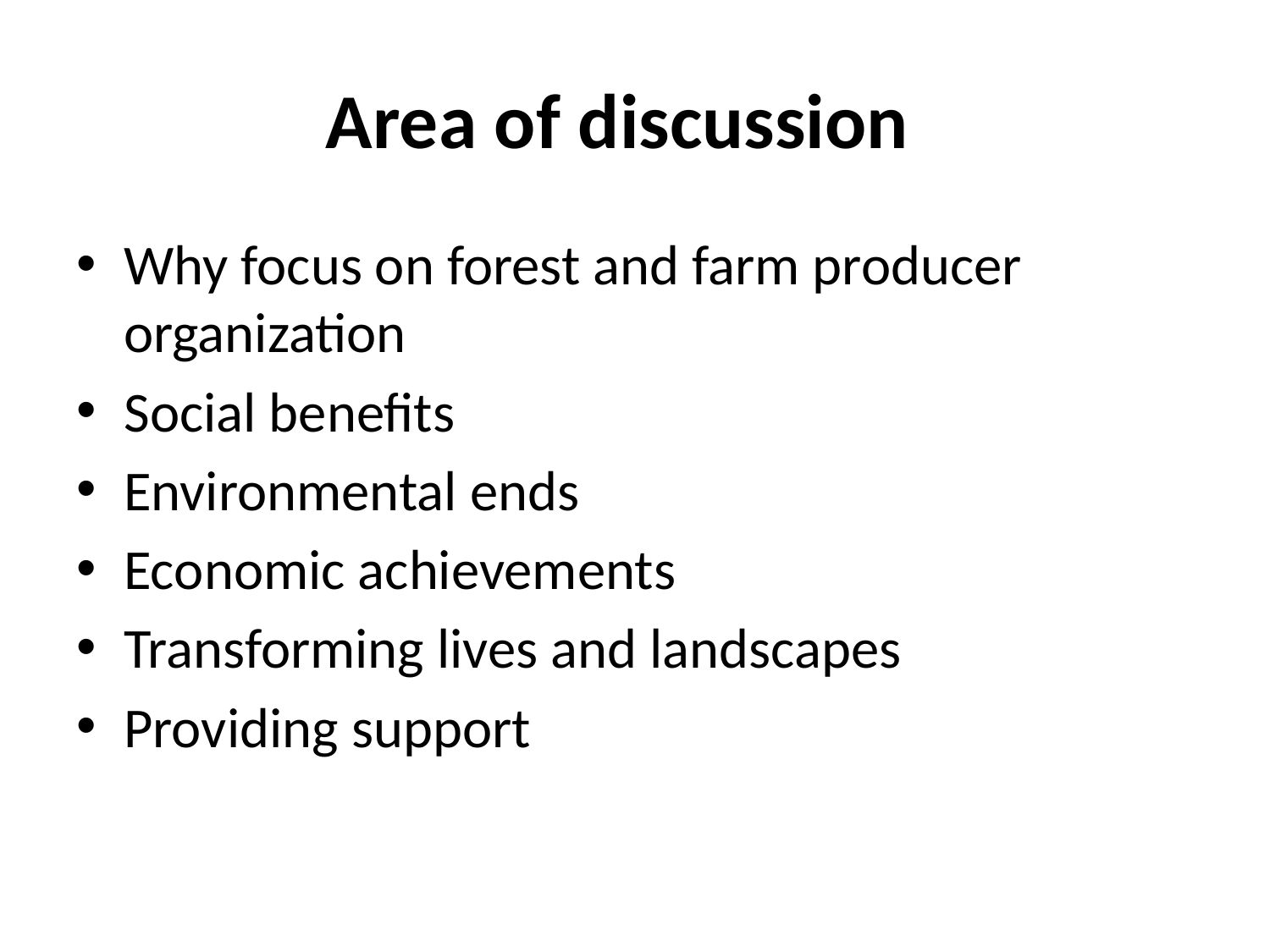

# Area of discussion
Why focus on forest and farm producer organization
Social benefits
Environmental ends
Economic achievements
Transforming lives and landscapes
Providing support